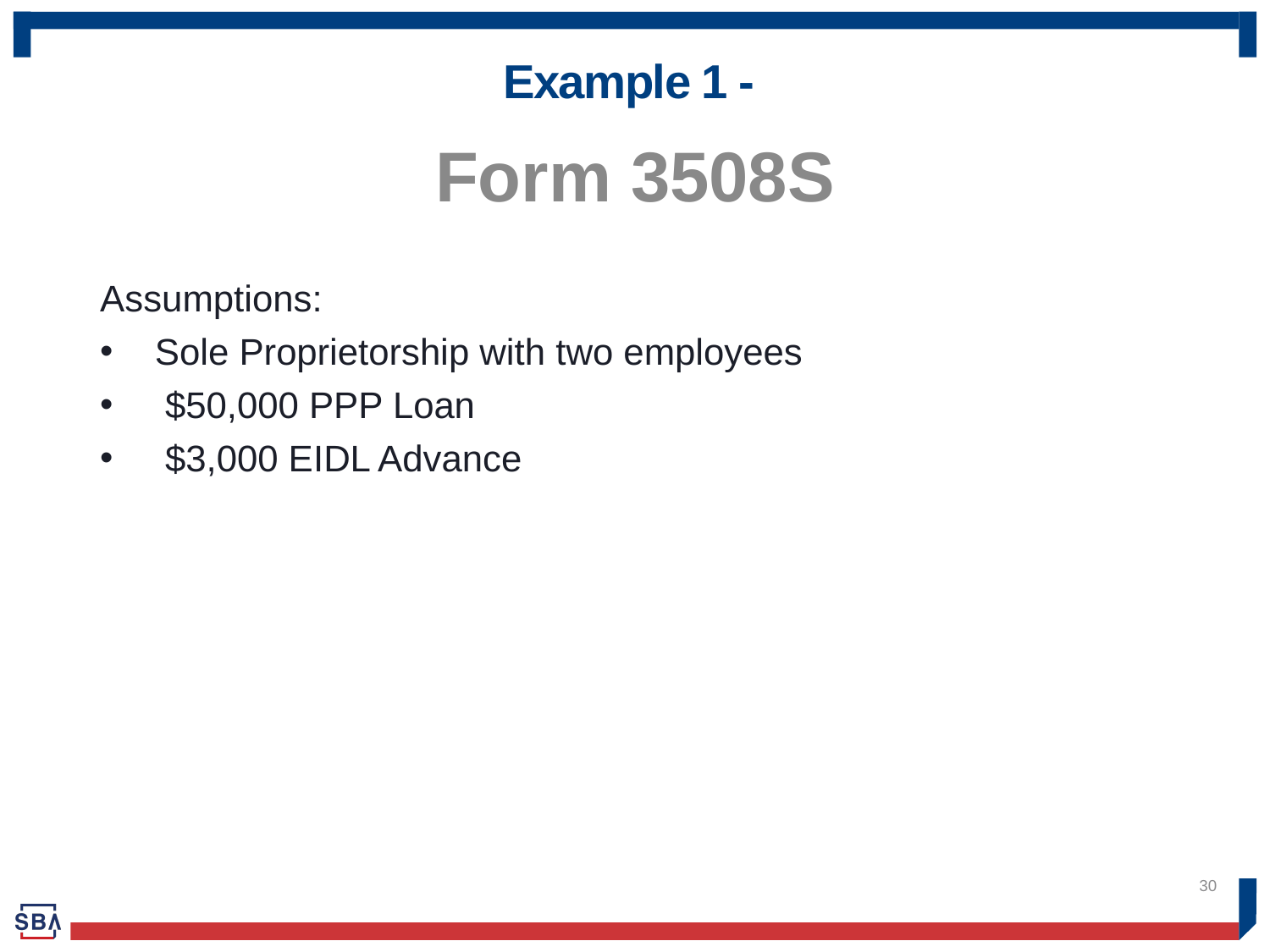

# Example 1 -
Form 3508S

Assumptions:
   Sole Proprietorship with two employees
    $50,000 PPP Loan
    $3,000 EIDL Advance

30